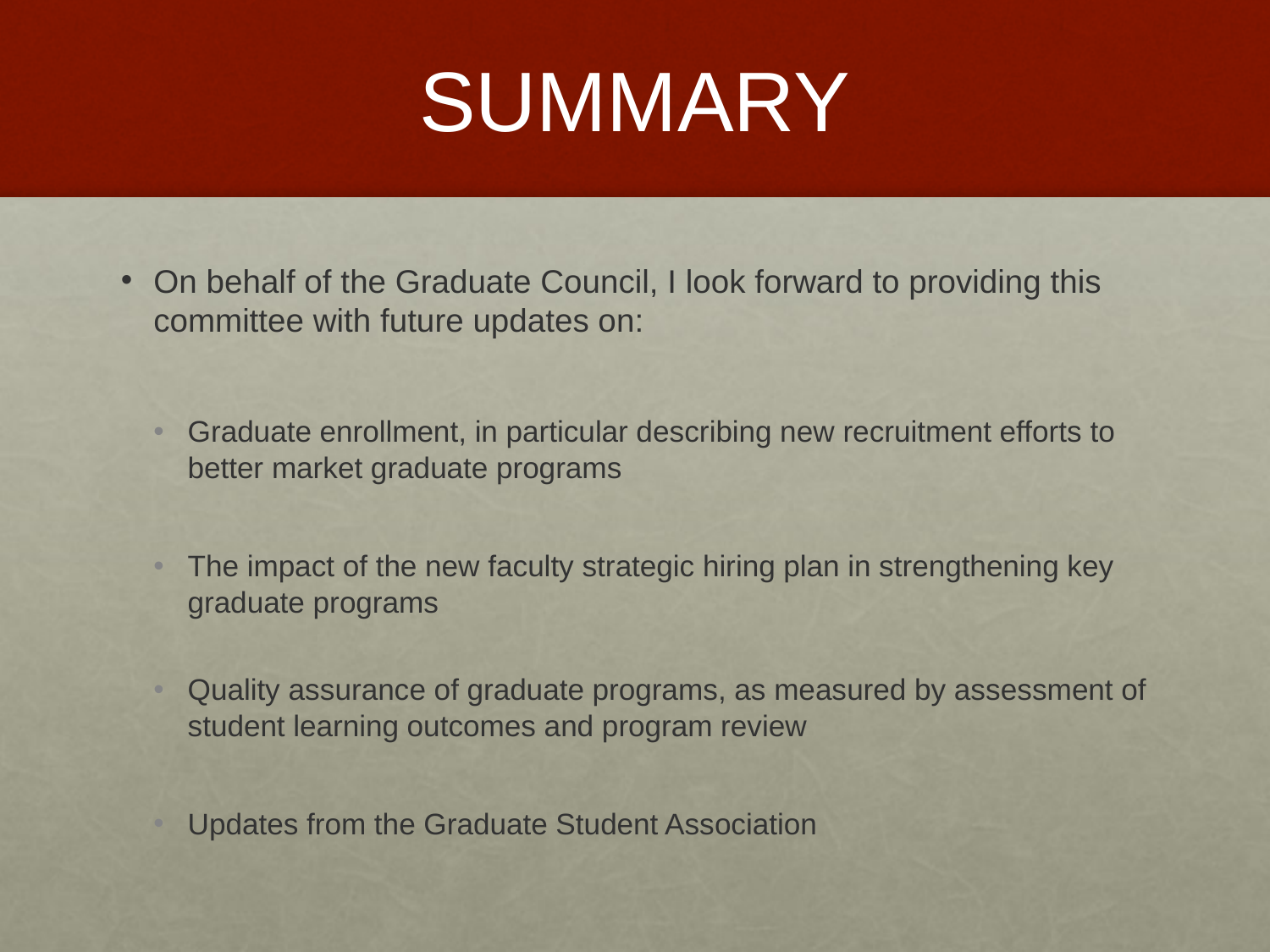

# SUMMARY

On behalf of the Graduate Council, I look forward to providing this committee with future updates on:

Graduate enrollment, in particular describing new recruitment efforts to better market graduate programs

The impact of the new faculty strategic hiring plan in strengthening key graduate programs

Quality assurance of graduate programs, as measured by assessment of student learning outcomes and program review

Updates from the Graduate Student Association